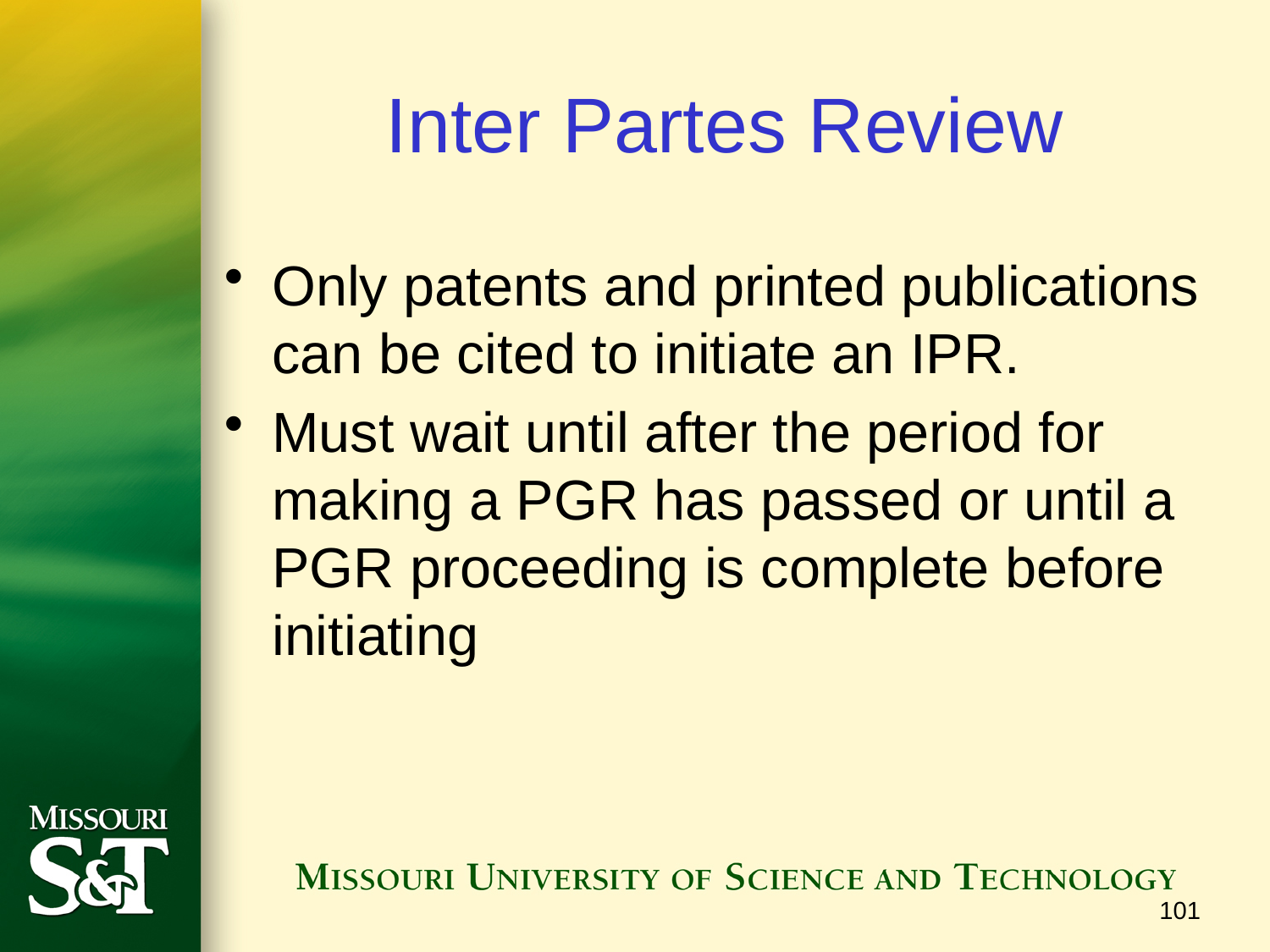

# Inter Partes Review
Only patents and printed publications can be cited to initiate an IPR.
Must wait until after the period for making a PGR has passed or until a PGR proceeding is complete before initiating
101